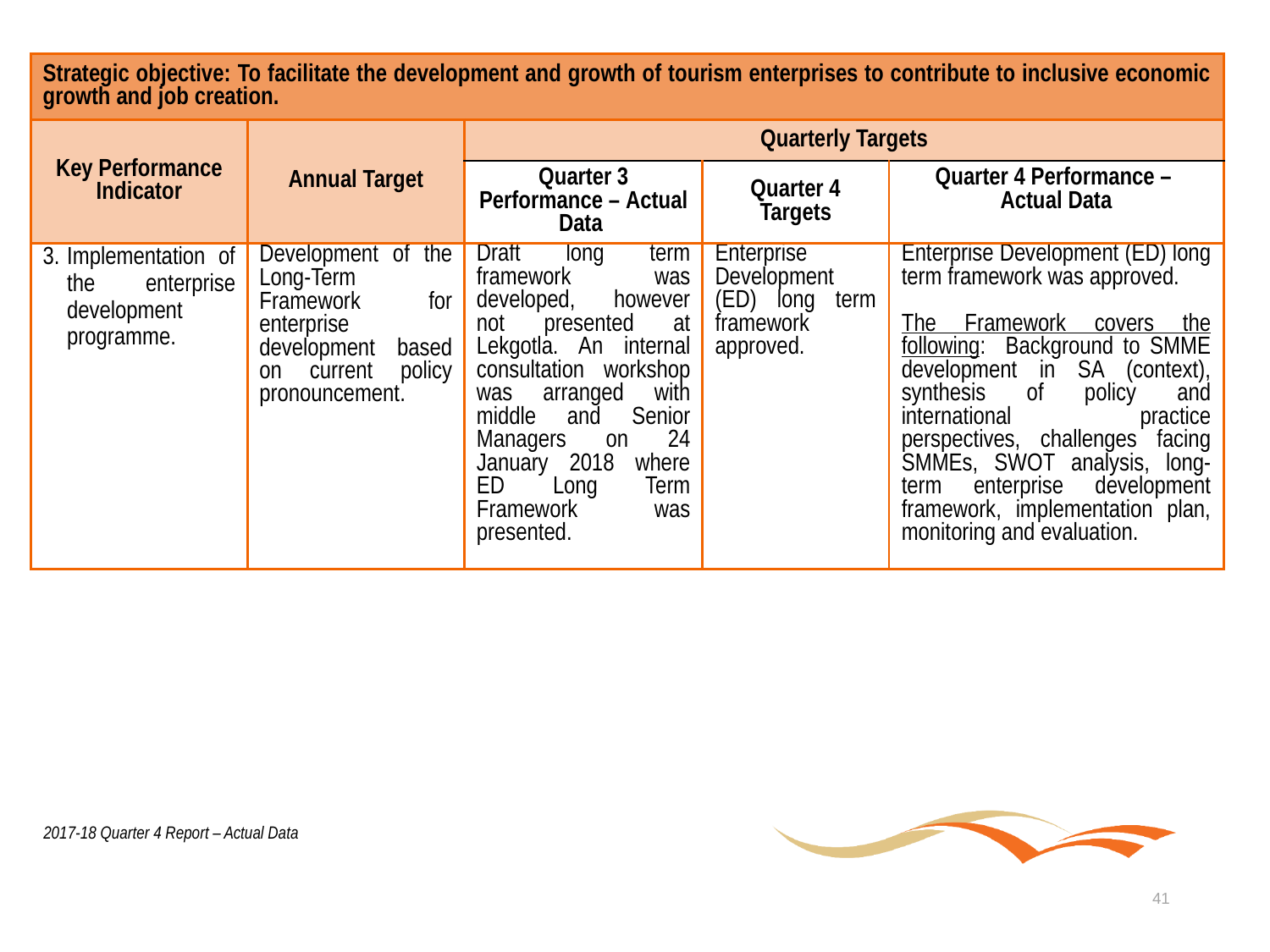

| Strategic objective: To facilitate the development and growth of tourism enterprises to contribute to inclusive economic growth and job creation. |  |  |  |  |
| --- | --- | --- | --- | --- |
| Key Performance Indicator | Annual Target | Quarterly Targets |  |  |
|  |  | Quarter 3 Performance – Actual Data | Quarter 4 Targets | Quarter 4 Performance – Actual Data |
| Implementation of the enterprise development programme. | Development of the Long-Term Framework for enterprise development based on current policy pronouncement. | Draft long term framework was developed, however not presented at Lekgotla. An internal consultation workshop was arranged with middle and Senior Managers on 24 January 2018 where ED Long Term Framework was presented. | Enterprise Development (ED) long term framework approved. | Enterprise Development (ED) long term framework was approved. The Framework covers the following: Background to SMME development in SA (context), synthesis of policy and international practice perspectives, challenges facing SMMEs, SWOT analysis, long-term enterprise development framework, implementation plan, monitoring and evaluation. |
2017-18 Quarter 4 Report – Actual Data
41